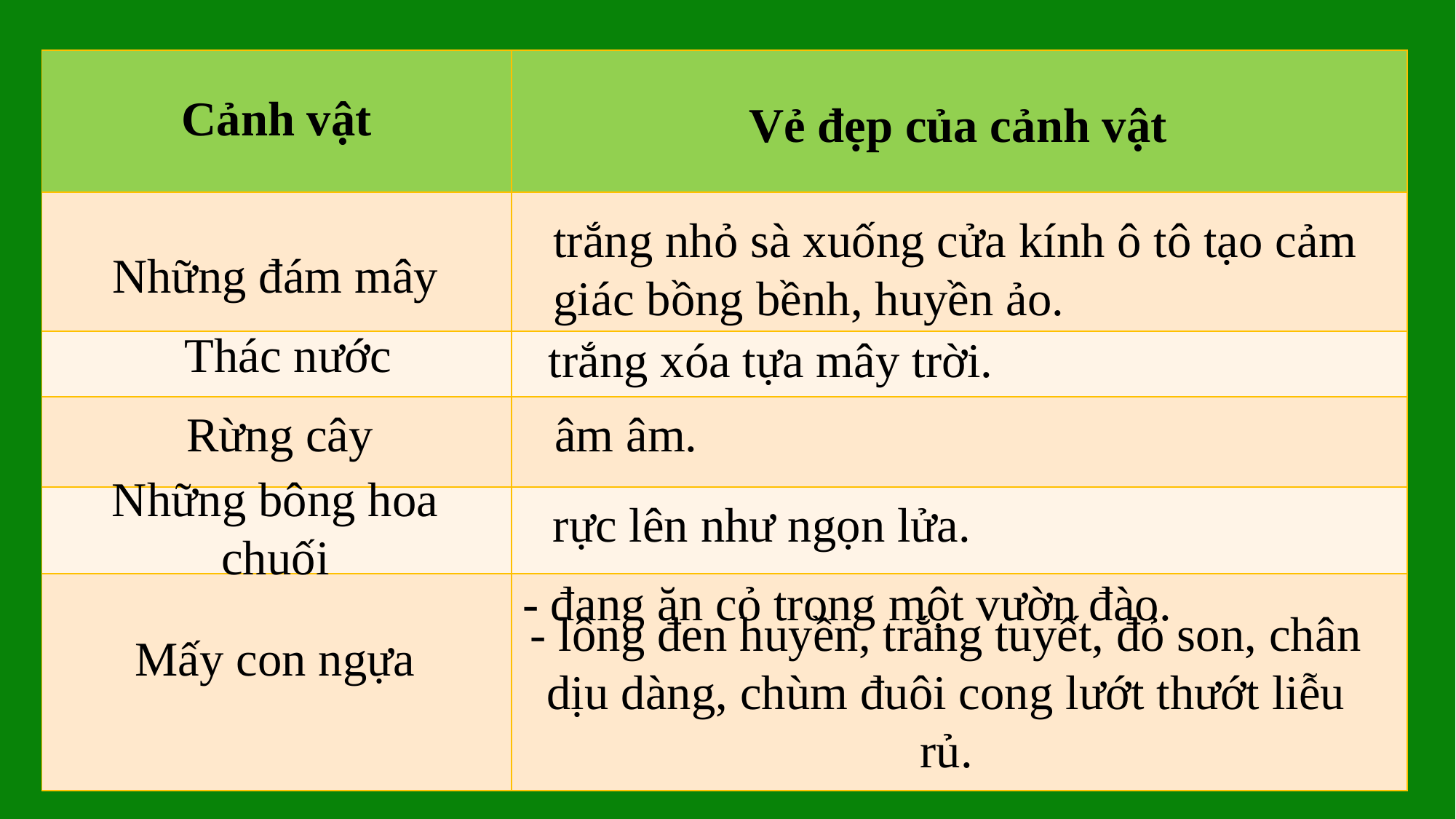

|  |  |
| --- | --- |
|  |  |
|  |  |
|  |  |
|  |  |
|  |  |

Cảnh vật

Vẻ đẹp của cảnh vật

trắng nhỏ sà xuống cửa kính ô tô tạo cảm giác bồng bềnh, huyền ảo.

Những đám mây

Thác nước

trắng xóa tựa mây trời.
âm âm.

Rừng cây

rực lên như ngọn lửa.

Những bông hoa chuối

- đang ăn cỏ trong một vườn đào.

Mấy con ngựa

- lông đen huyền, trắng tuyết, đỏ son, chân dịu dàng, chùm đuôi cong lướt thướt liễu rủ.